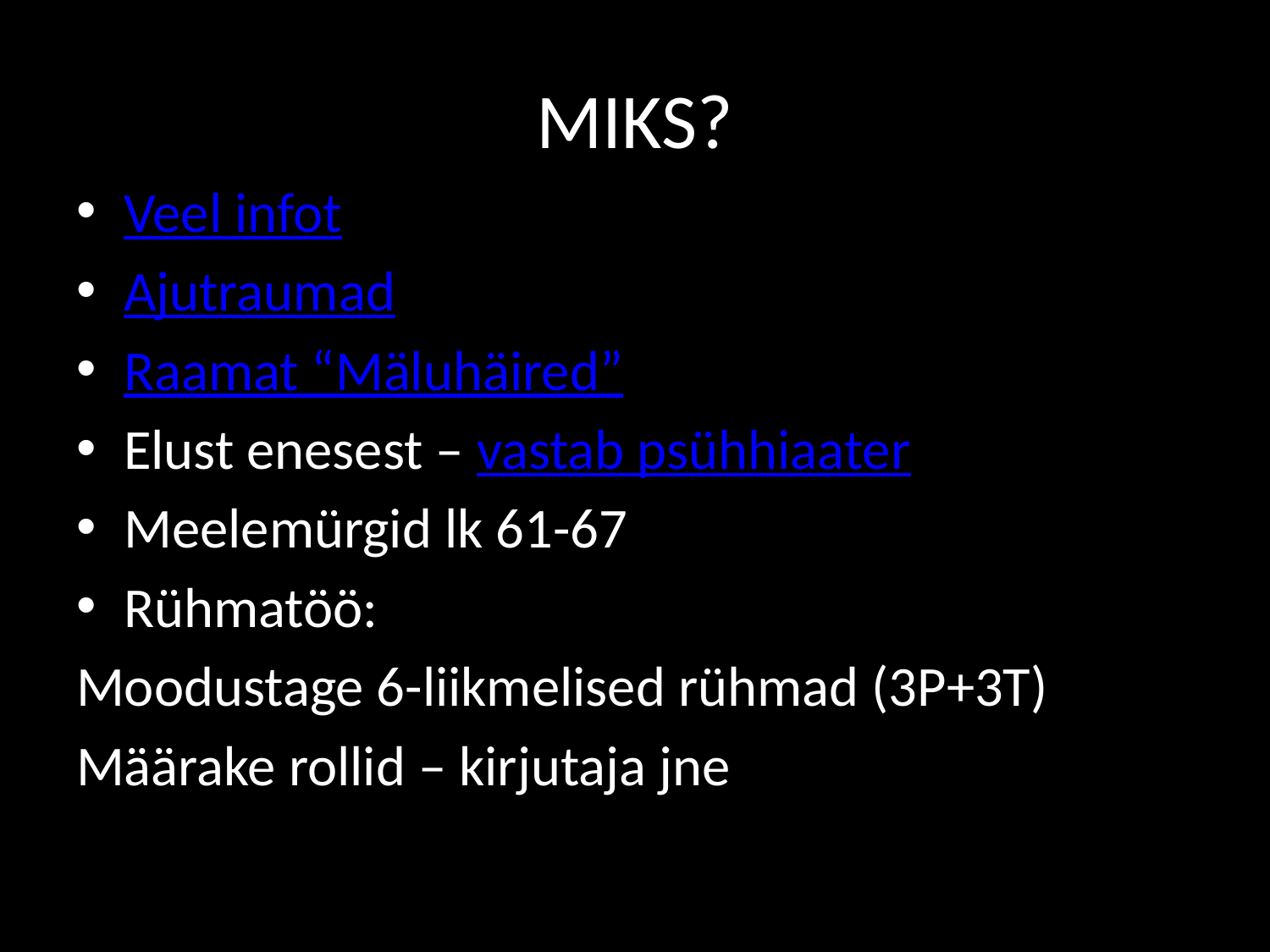

# MIKS?
Veel infot
Ajutraumad
Raamat “Mäluhäired”
Elust enesest – vastab psühhiaater
Meelemürgid lk 61-67
Rühmatöö:
Moodustage 6-liikmelised rühmad (3P+3T)
Määrake rollid – kirjutaja jne